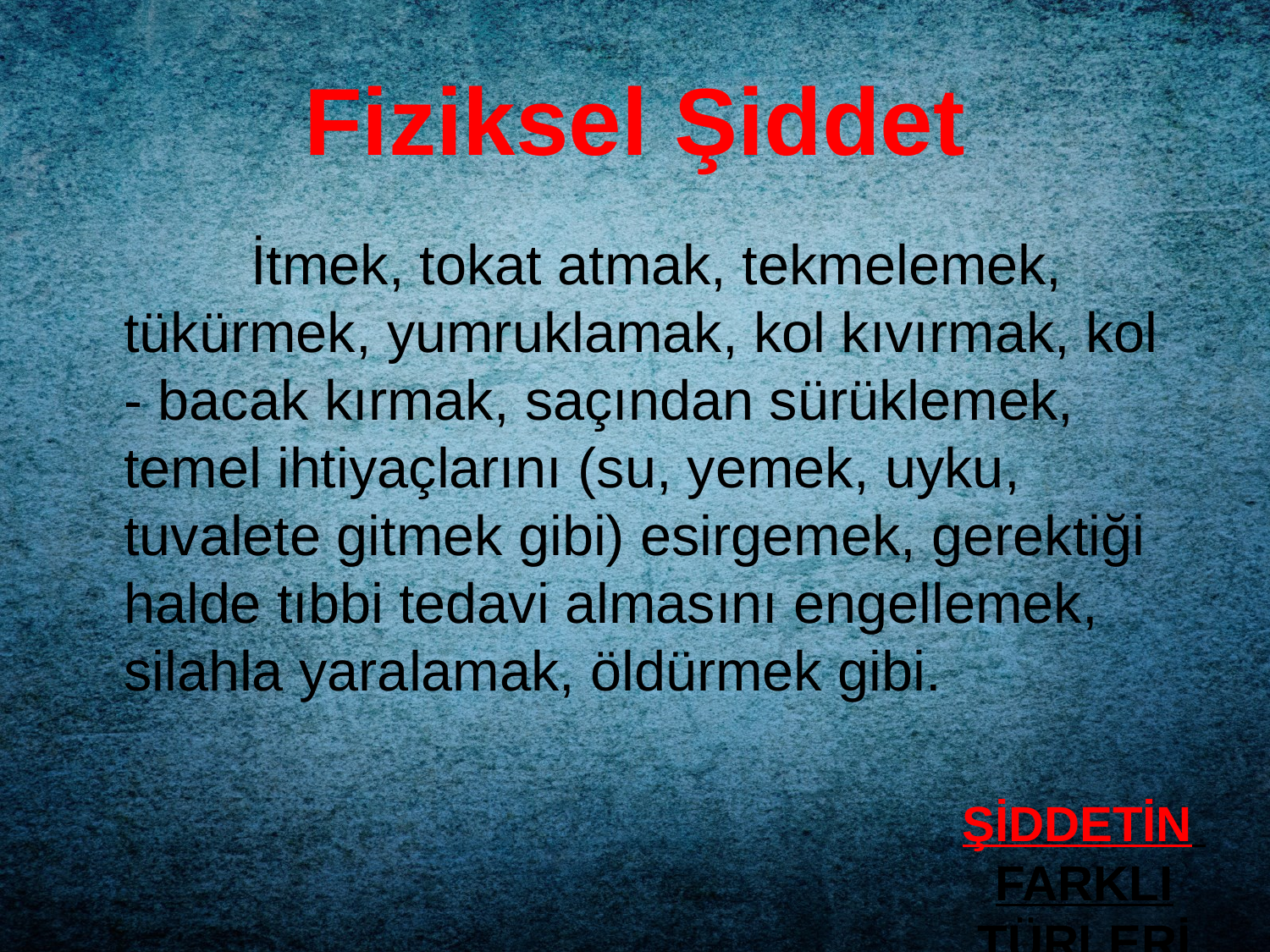

# Fiziksel Şiddet
		İtmek, tokat atmak, tekmelemek, tükürmek, yumruklamak, kol kıvırmak, kol - bacak kırmak, saçından sürüklemek, temel ihtiyaçlarını (su, yemek, uyku, tuvalete gitmek gibi) esirgemek, gerektiği halde tıbbi tedavi almasını engellemek, silahla yaralamak, öldürmek gibi.
ŞİDDETİN
FARKLI TÜRLERİ